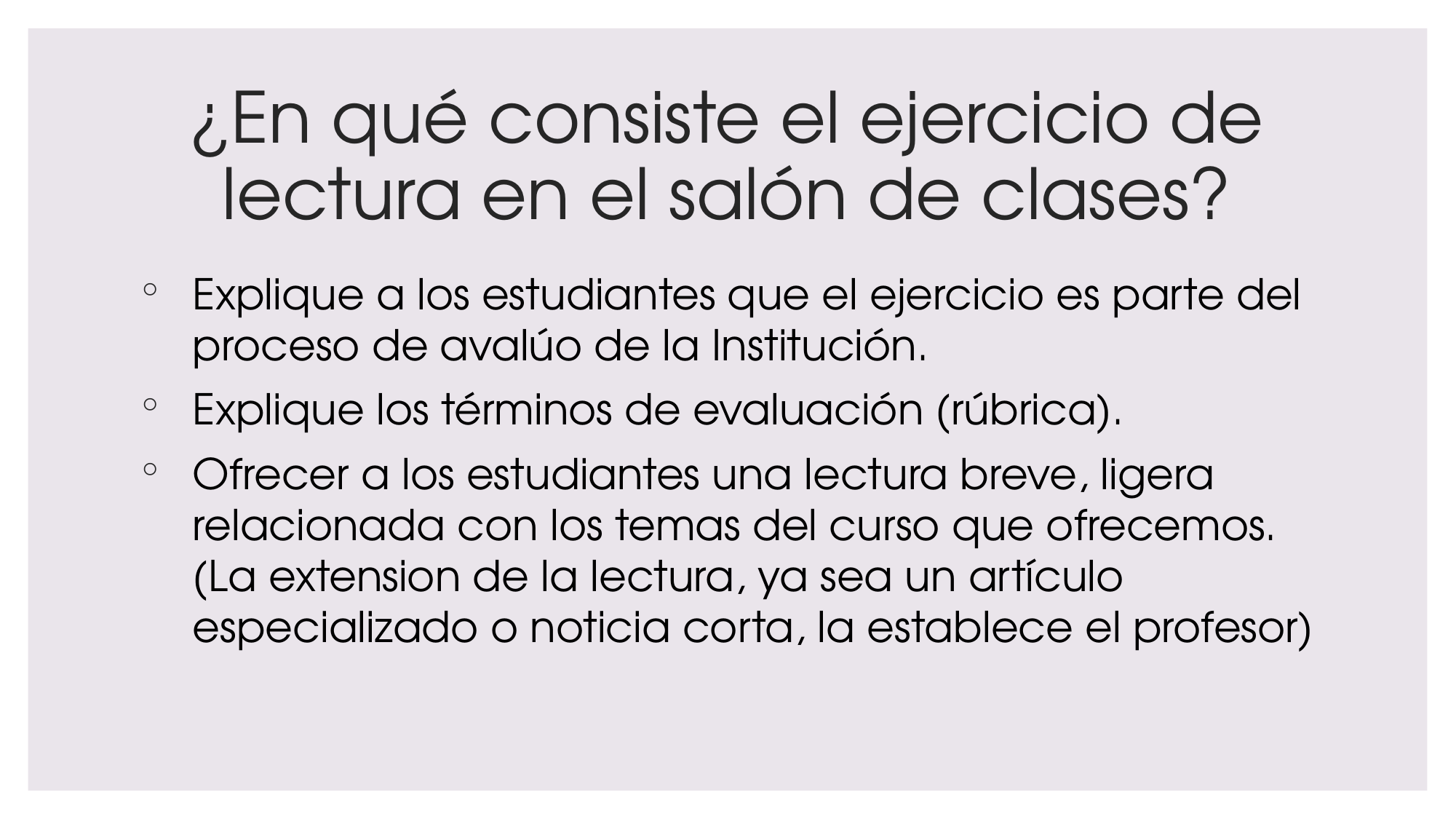

# ¿En qué consiste el ejercicio de lectura en el salón de clases?
Explique a los estudiantes que el ejercicio es parte del proceso de avalúo de la Institución.
Explique los términos de evaluación (rúbrica).
Ofrecer a los estudiantes una lectura breve, ligera relacionada con los temas del curso que ofrecemos. (La extension de la lectura, ya sea un artículo especializado o noticia corta, la establece el profesor)